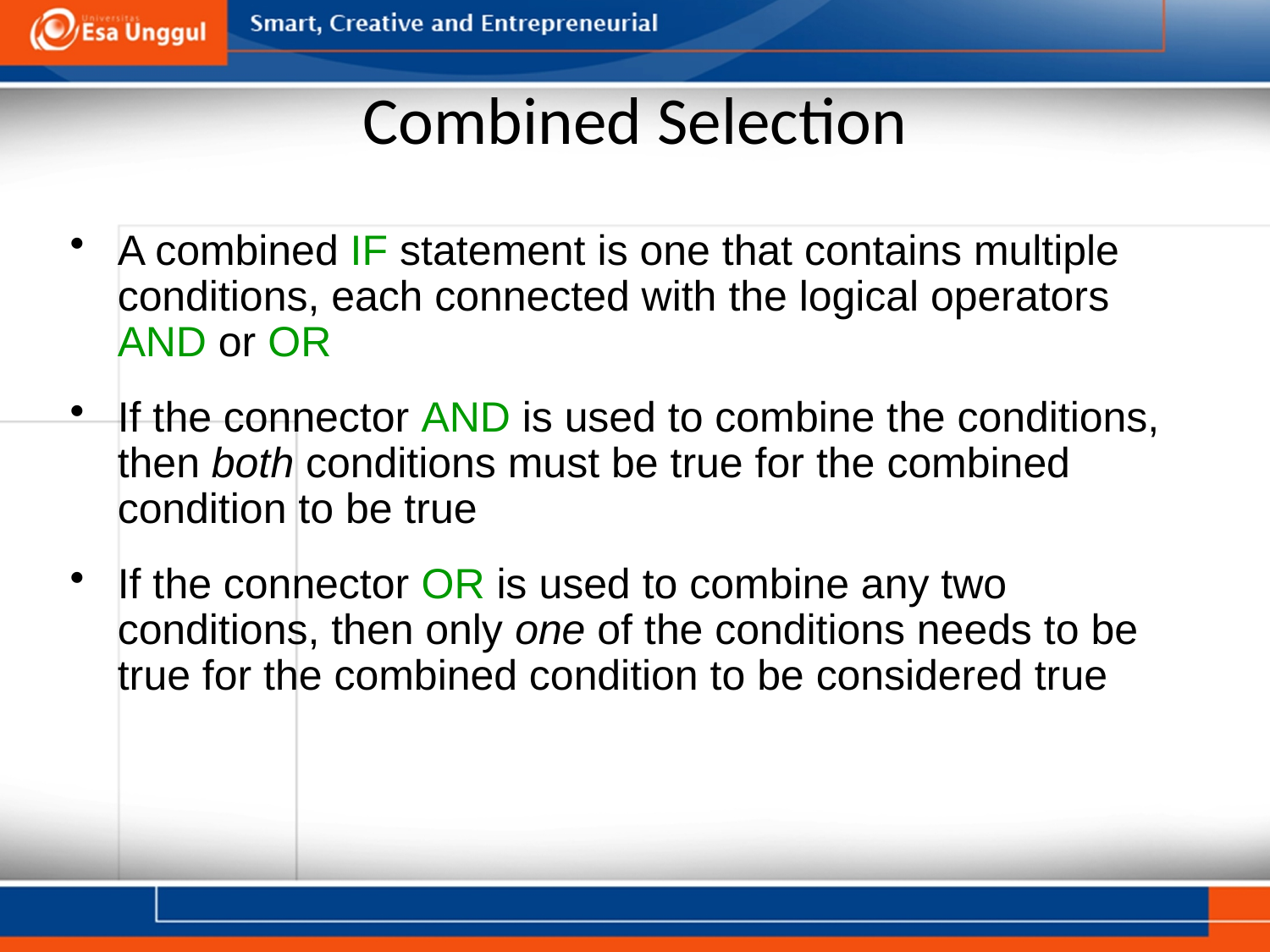

# Combined Selection
A combined IF statement is one that contains multiple conditions, each connected with the logical operators AND or OR
If the connector AND is used to combine the conditions, then both conditions must be true for the combined condition to be true
If the connector OR is used to combine any two conditions, then only one of the conditions needs to be true for the combined condition to be considered true